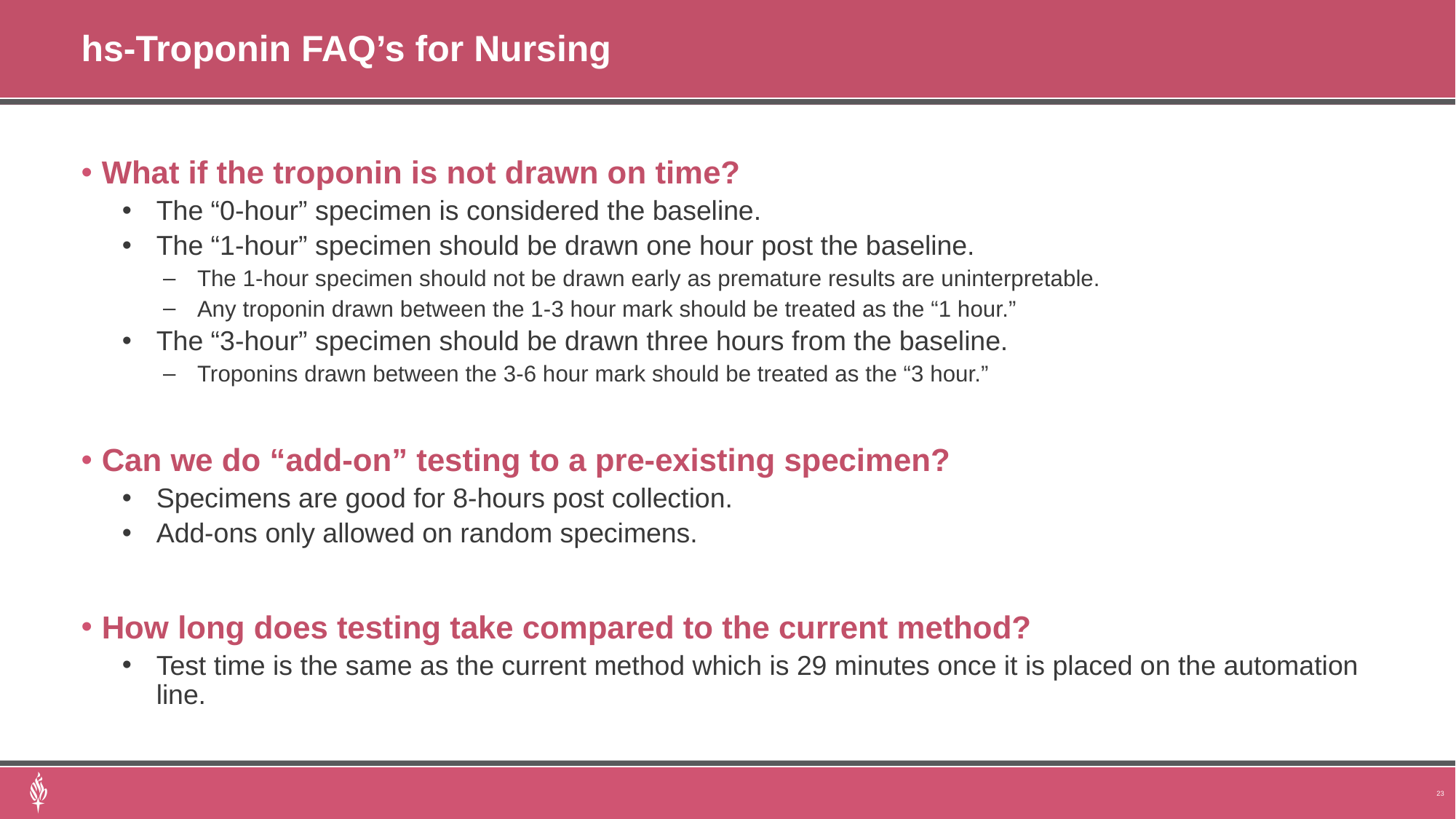

# hs-Troponin FAQ’s for Nursing
What if the troponin is not drawn on time?
The “0-hour” specimen is considered the baseline.
The “1-hour” specimen should be drawn one hour post the baseline.
The 1-hour specimen should not be drawn early as premature results are uninterpretable.
Any troponin drawn between the 1-3 hour mark should be treated as the “1 hour.”
The “3-hour” specimen should be drawn three hours from the baseline.
Troponins drawn between the 3-6 hour mark should be treated as the “3 hour.”

Can we do “add-on” testing to a pre-existing specimen?
Specimens are good for 8-hours post collection.
Add-ons only allowed on random specimens.

How long does testing take compared to the current method?
Test time is the same as the current method which is 29 minutes once it is placed on the automation line.
23